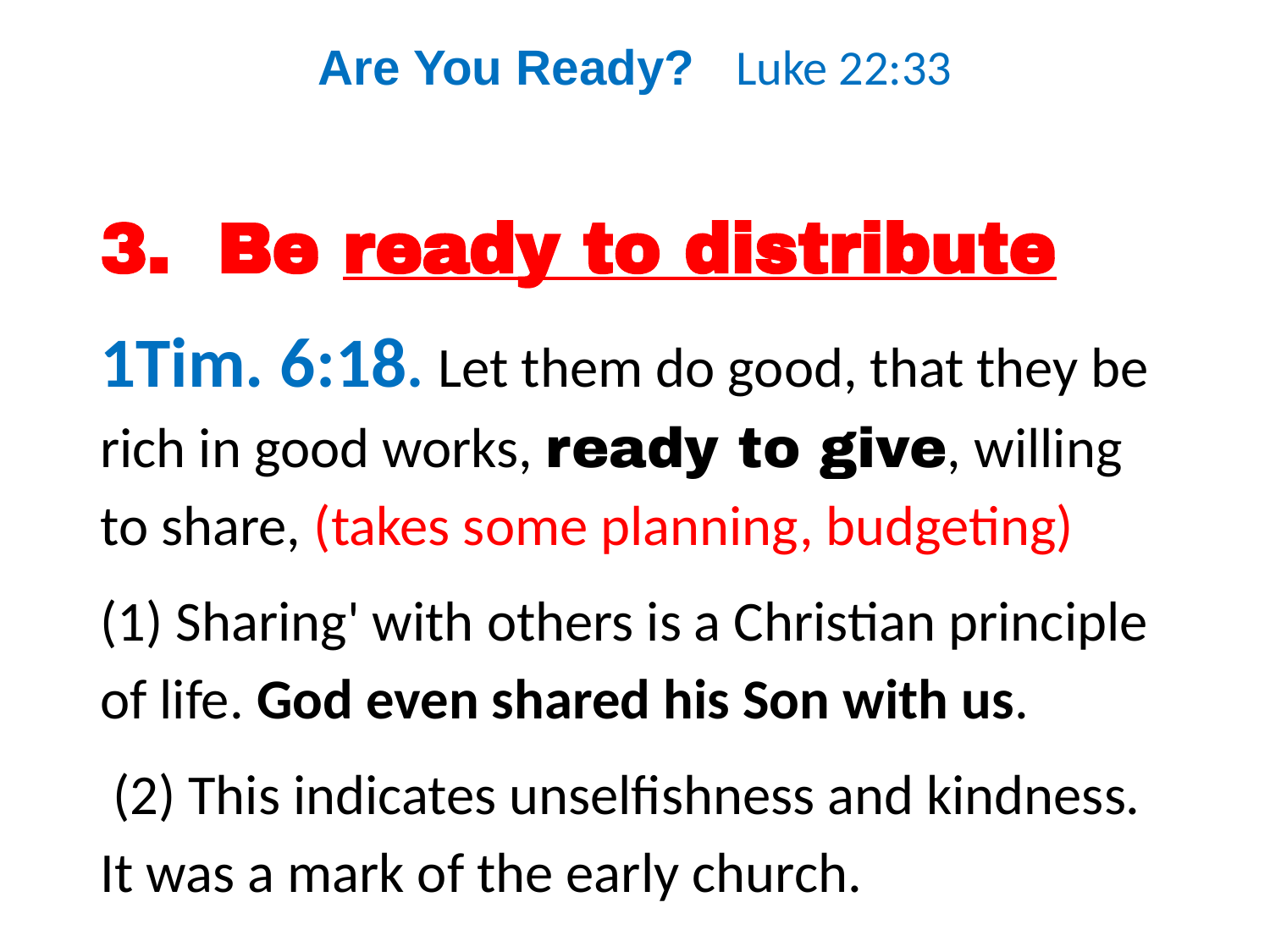

Are You Ready?   Luke 22:33
3.  Be ready to distribute
1Tim. 6:18. Let them do good, that they be rich in good works, ready to give, willing to share, (takes some planning, budgeting)
(1) Sharing' with others is a Christian principle of life. God even shared his Son with us.
 (2) This indicates unselfishness and kindness. It was a mark of the early church.